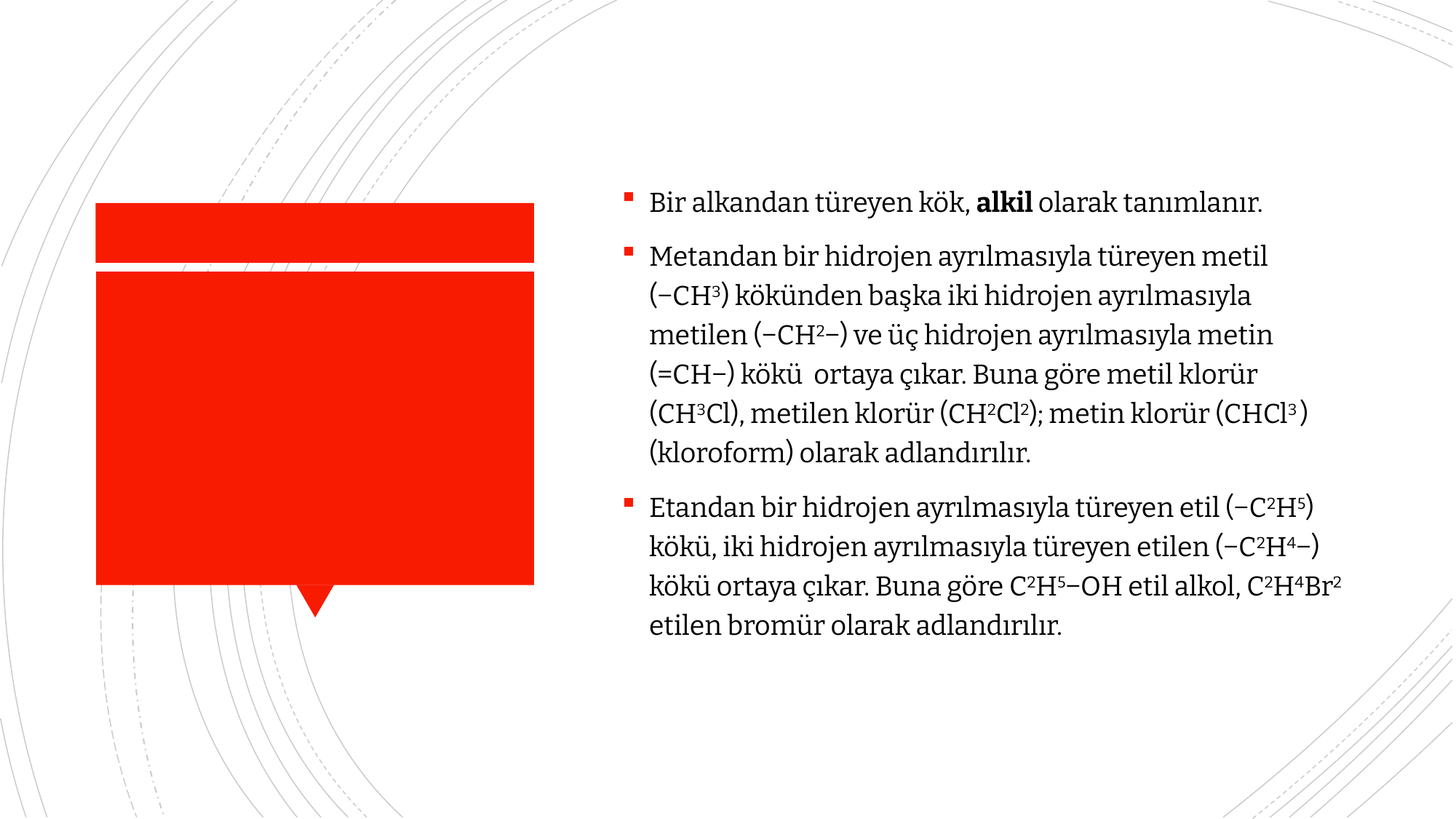

Bir alkandan türeyen kök, alkil olarak tanımlanır.
Metandan bir hidrojen ayrılmasıyla türeyen metil (−CH3) kökünden başka iki hidrojen ayrılmasıyla metilen (−CH2−) ve üç hidrojen ayrılmasıyla metin (=CH−) kökü  ortaya çıkar. Buna göre metil klorür (CH3Cl), metilen klorür (CH2Cl2); metin klorür (CHCl3 ) (kloroform) olarak adlandırılır.
Etandan bir hidrojen ayrılmasıyla türeyen etil (−C2H5) kökü, iki hidrojen ayrılmasıyla türeyen etilen (−C2H4−) kökü ortaya çıkar. Buna göre C2H5−OH etil alkol, C2H4Br2 etilen bromür olarak adlandırılır.
#